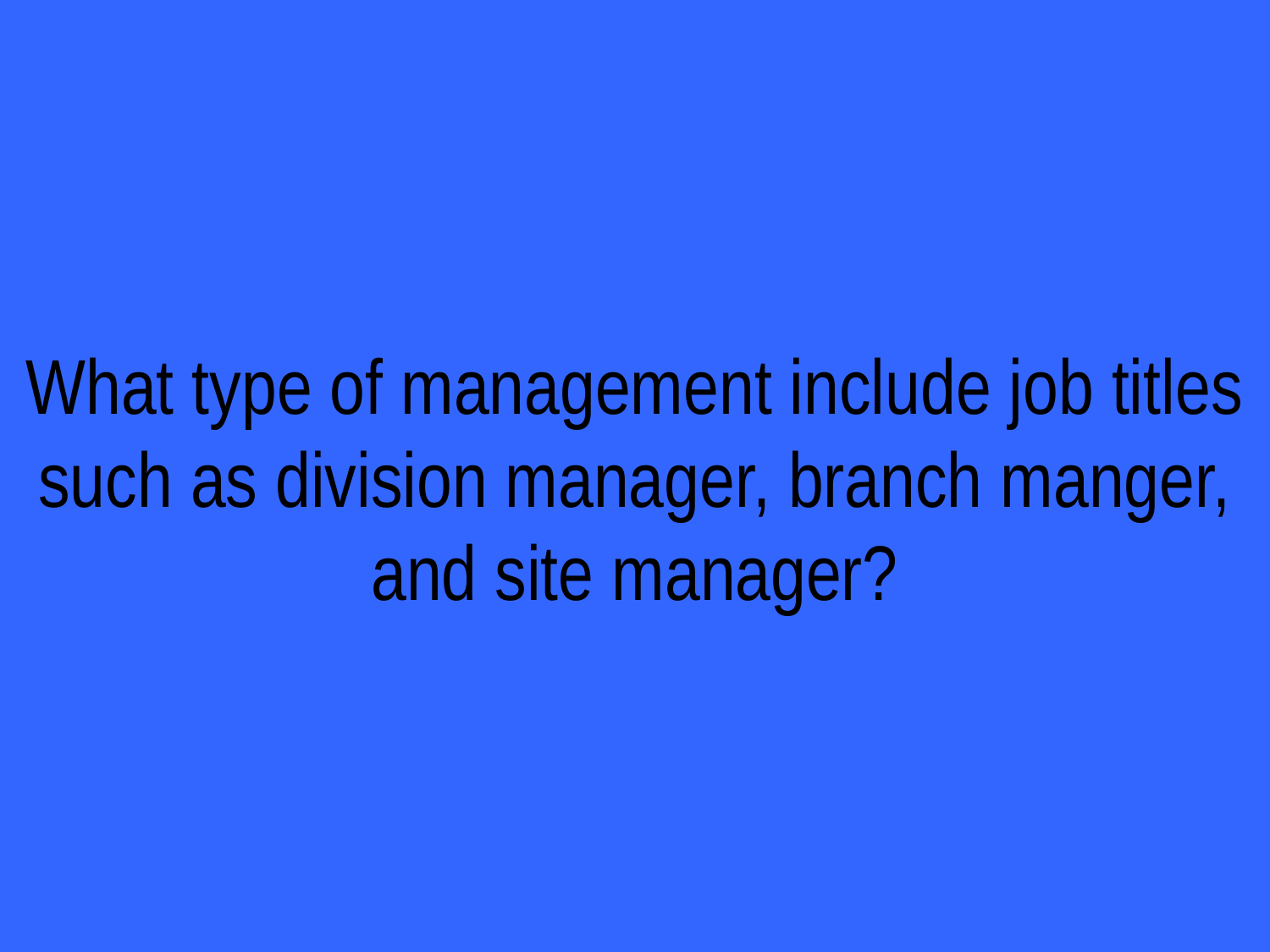

# What type of management include job titles such as division manager, branch manger, and site manager?